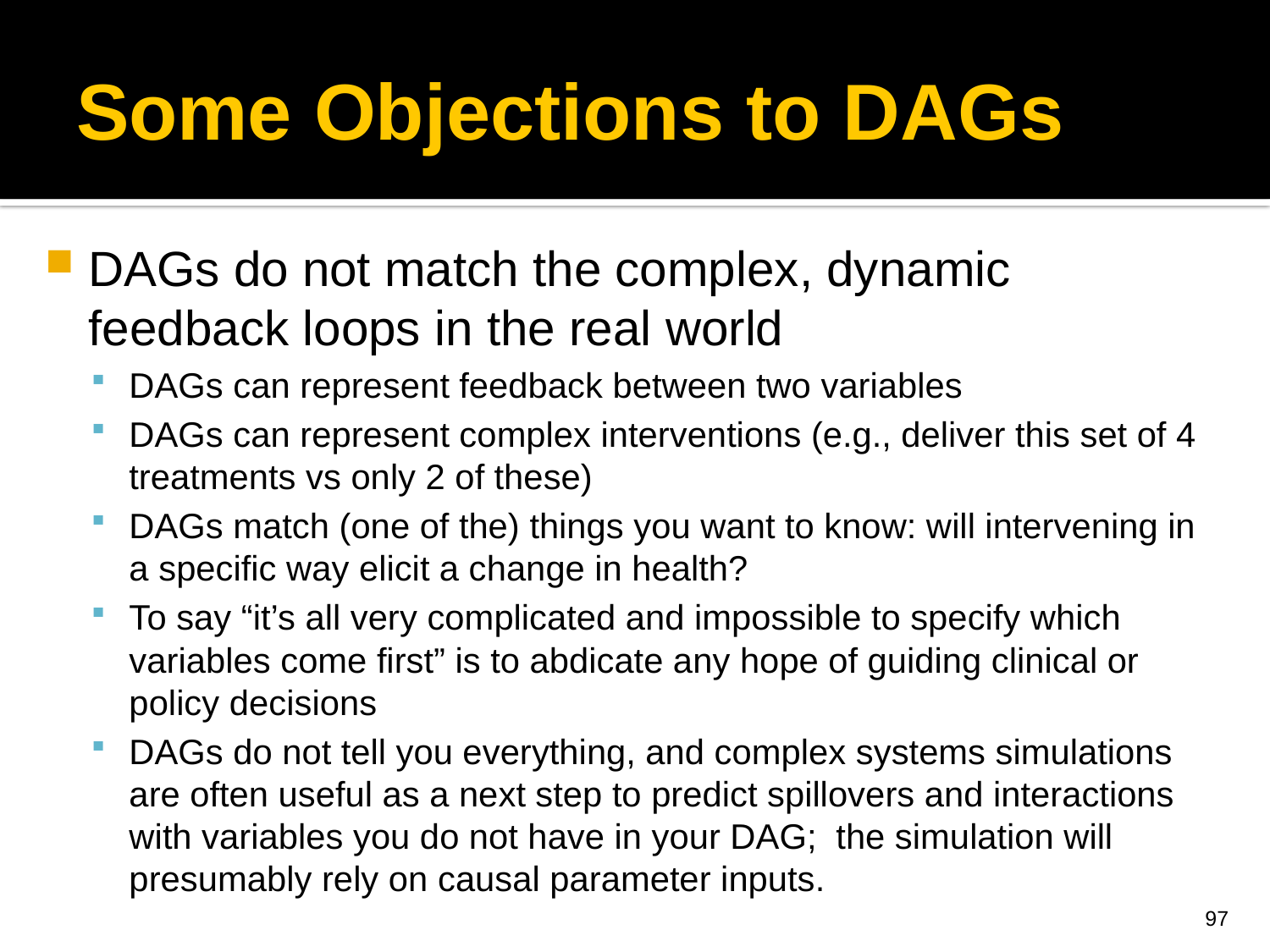

# Some Objections to DAGs
DAGs do not match the complex, dynamic feedback loops in the real world
DAGs can represent feedback between two variables
DAGs can represent complex interventions (e.g., deliver this set of 4 treatments vs only 2 of these)
DAGs match (one of the) things you want to know: will intervening in a specific way elicit a change in health?
To say “it’s all very complicated and impossible to specify which variables come first” is to abdicate any hope of guiding clinical or policy decisions
DAGs do not tell you everything, and complex systems simulations are often useful as a next step to predict spillovers and interactions with variables you do not have in your DAG;  the simulation will presumably rely on causal parameter inputs.
97